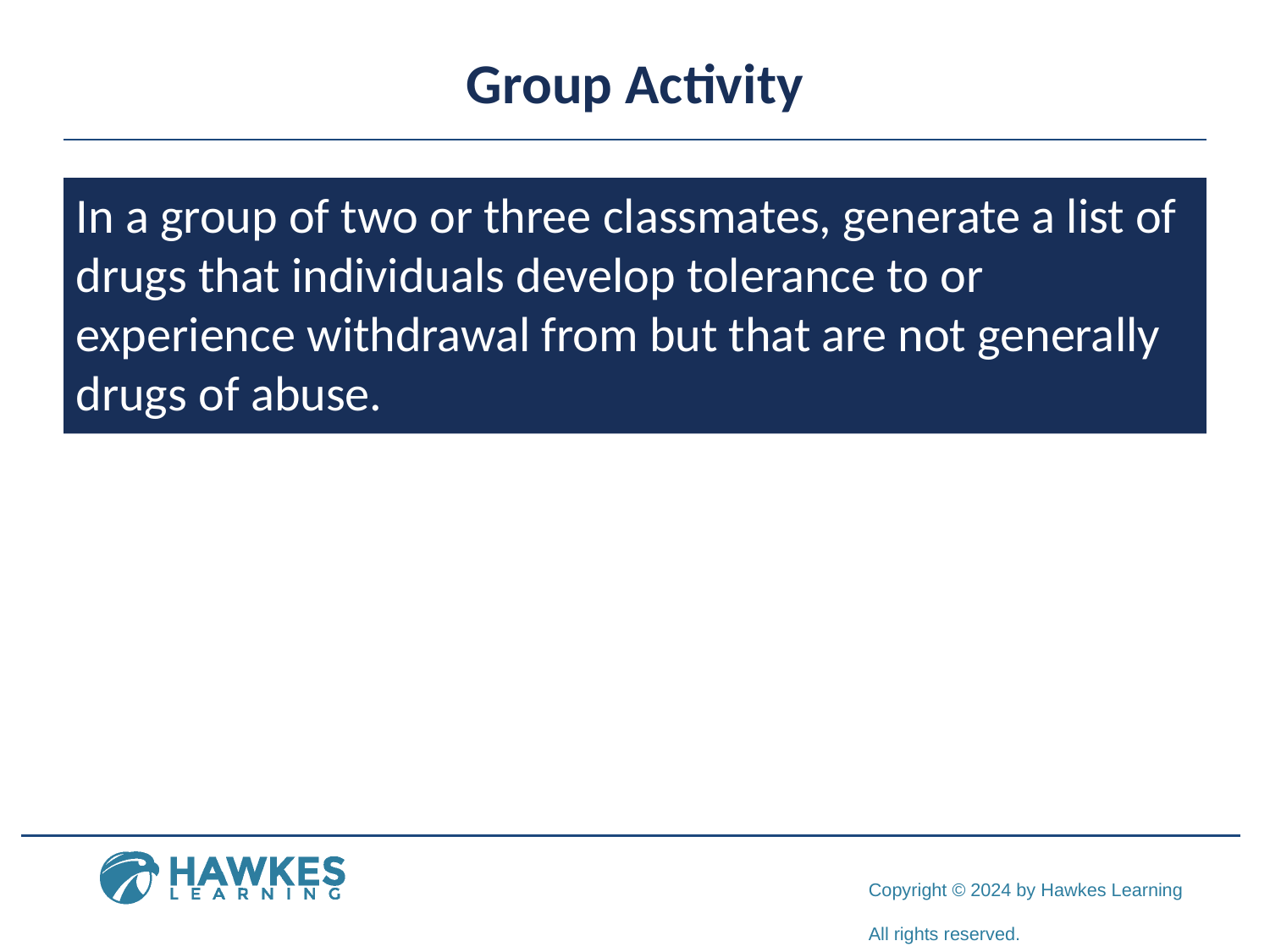

# Group Activity
In a group of two or three classmates, generate a list of drugs that individuals develop tolerance to or experience withdrawal from but that are not generally drugs of abuse.